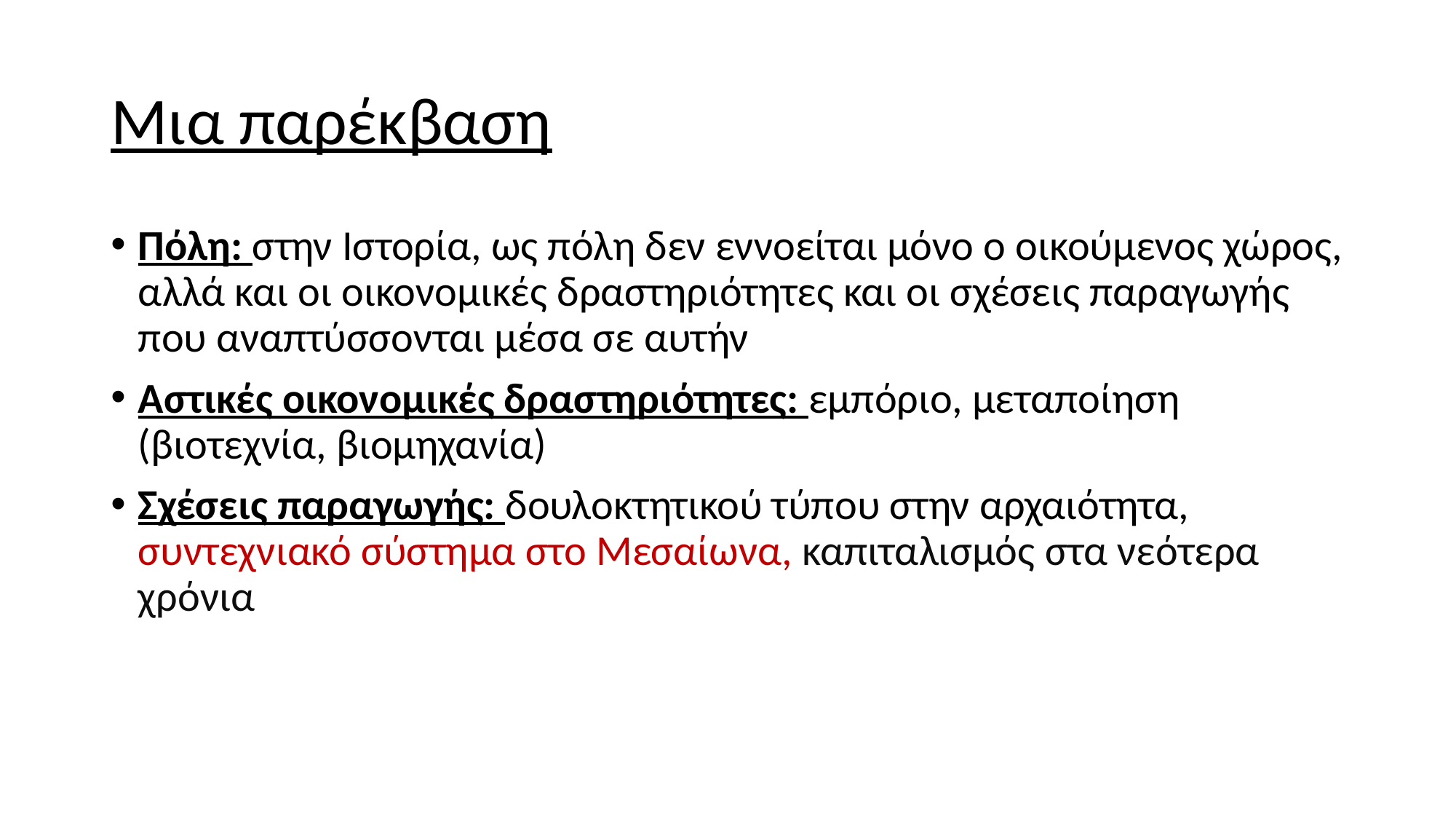

# Μια παρέκβαση
Πόλη: στην Ιστορία, ως πόλη δεν εννοείται μόνο ο οικούμενος χώρος, αλλά και οι οικονομικές δραστηριότητες και οι σχέσεις παραγωγής που αναπτύσσονται μέσα σε αυτήν
Αστικές οικονομικές δραστηριότητες: εμπόριο, μεταποίηση (βιοτεχνία, βιομηχανία)
Σχέσεις παραγωγής: δουλοκτητικού τύπου στην αρχαιότητα, συντεχνιακό σύστημα στο Μεσαίωνα, καπιταλισμός στα νεότερα χρόνια